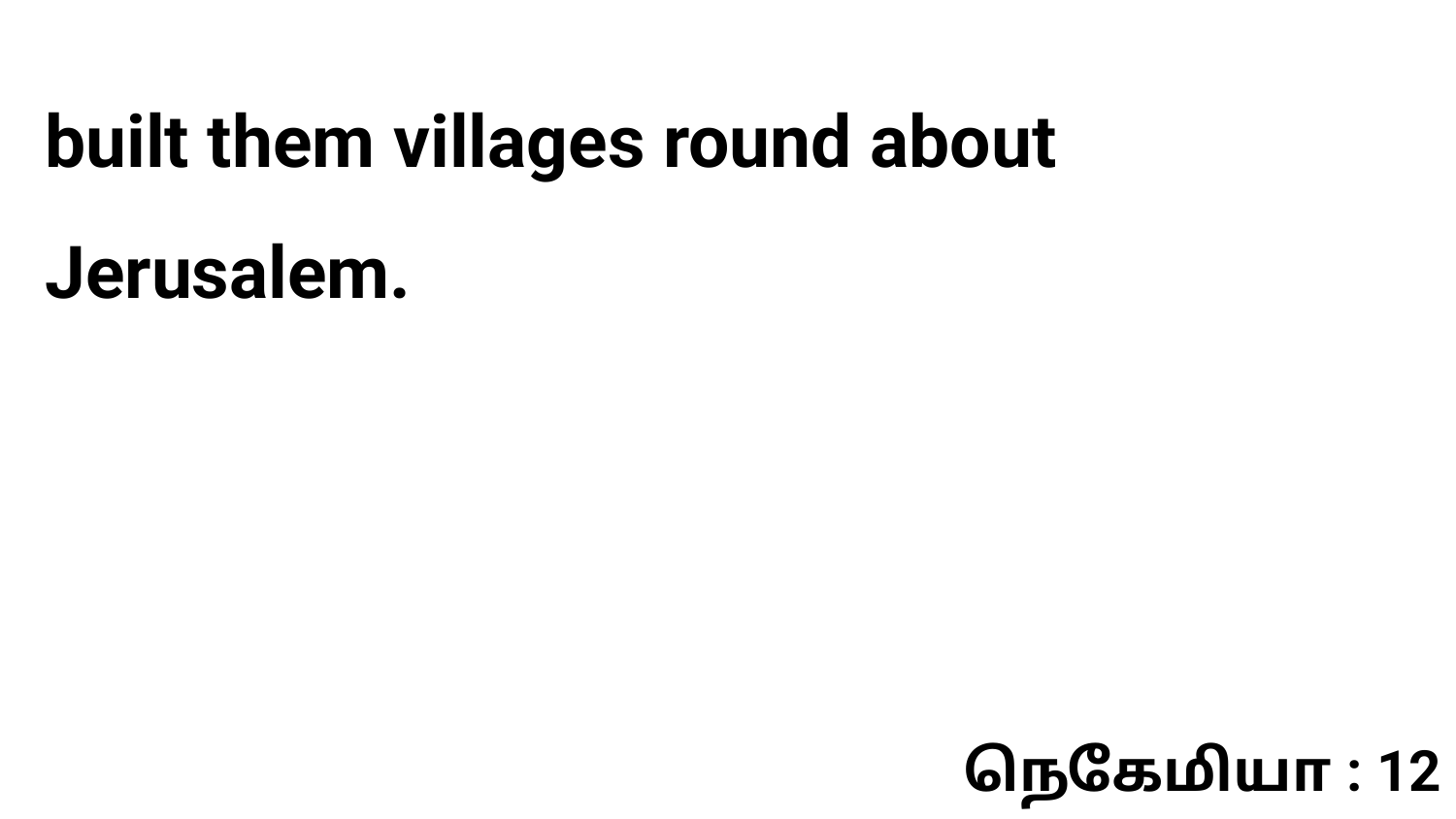

built them villages round about Jerusalem.
நெகேமியா : 12